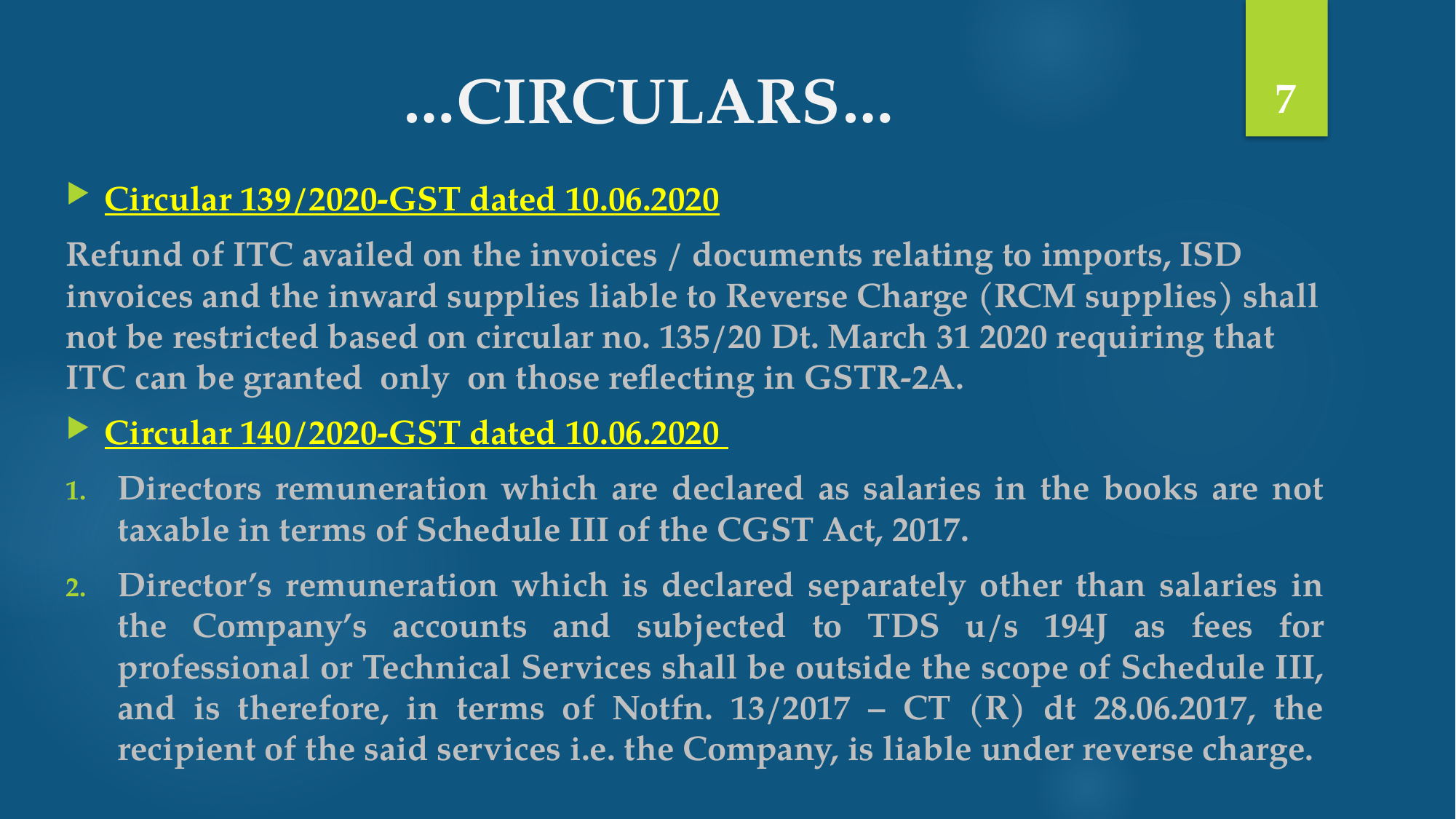

7
# …CIRCULARS…
Circular 139/2020-GST dated 10.06.2020
Refund of ITC availed on the invoices / documents relating to imports, ISD invoices and the inward supplies liable to Reverse Charge (RCM supplies) shall not be restricted based on circular no. 135/20 Dt. March 31 2020 requiring that ITC can be granted  only  on those reflecting in GSTR-2A.
Circular 140/2020-GST dated 10.06.2020
Directors remuneration which are declared as salaries in the books are not taxable in terms of Schedule III of the CGST Act, 2017.
Director’s remuneration which is declared separately other than salaries in the Company’s accounts and subjected to TDS u/s 194J as fees for professional or Technical Services shall be outside the scope of Schedule III, and is therefore, in terms of Notfn. 13/2017 – CT (R) dt 28.06.2017, the recipient of the said services i.e. the Company, is liable under reverse charge.